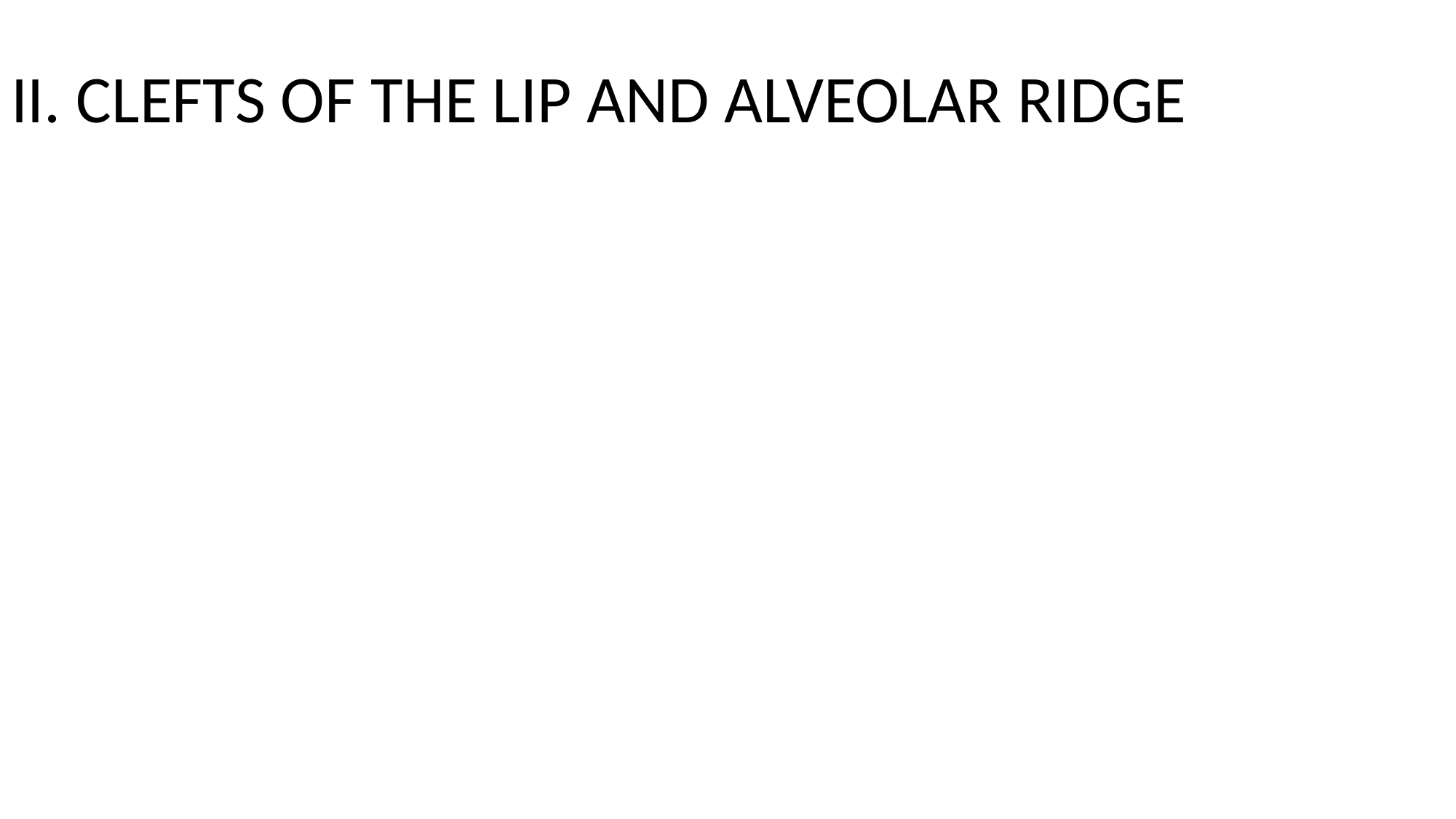

# II. CLEFTS OF THE LIP AND ALVEOLAR RIDGE